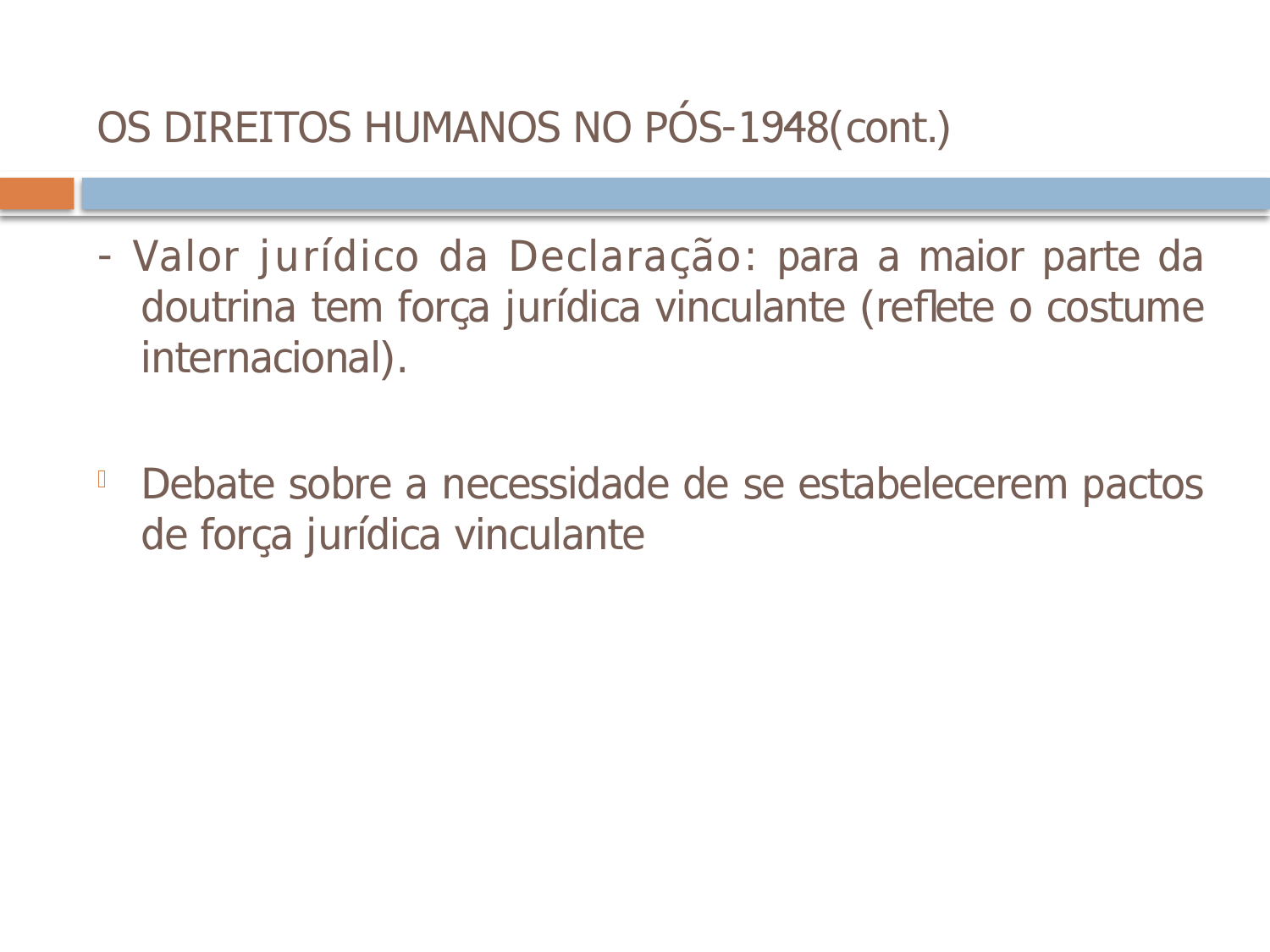

# OS DIREITOS HUMANOS NO PÓS-1948(cont.)
- Valor jurídico da Declaração: para a maior parte da doutrina tem força jurídica vinculante (reflete o costume internacional).

Debate sobre a necessidade de se estabelecerem pactos de força jurídica vinculante